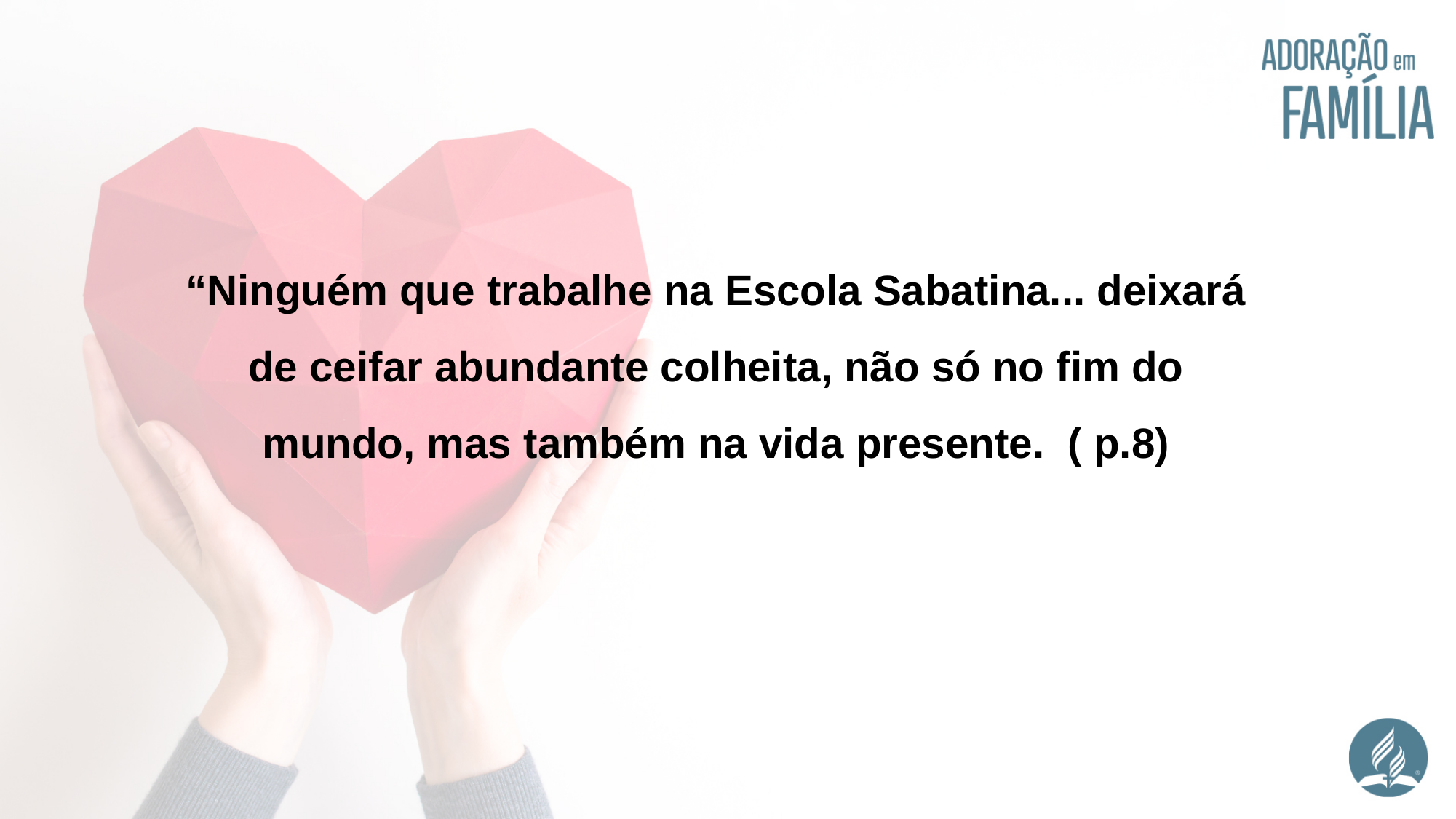

“Ninguém que trabalhe na Escola Sabatina... deixará de ceifar abundante colheita, não só no fim do mundo, mas também na vida presente.  ( p.8)